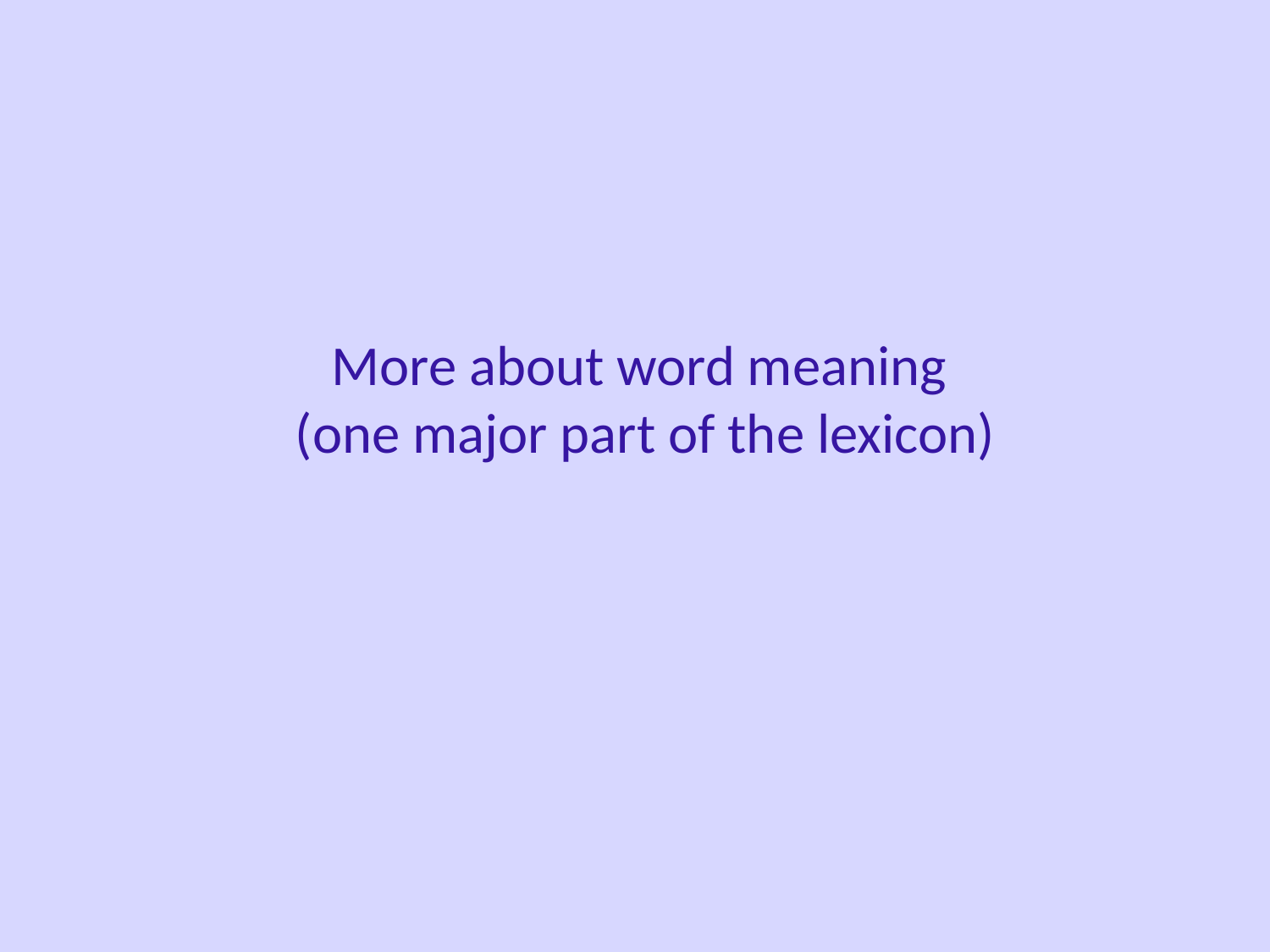

More about word meaning
(one major part of the lexicon)